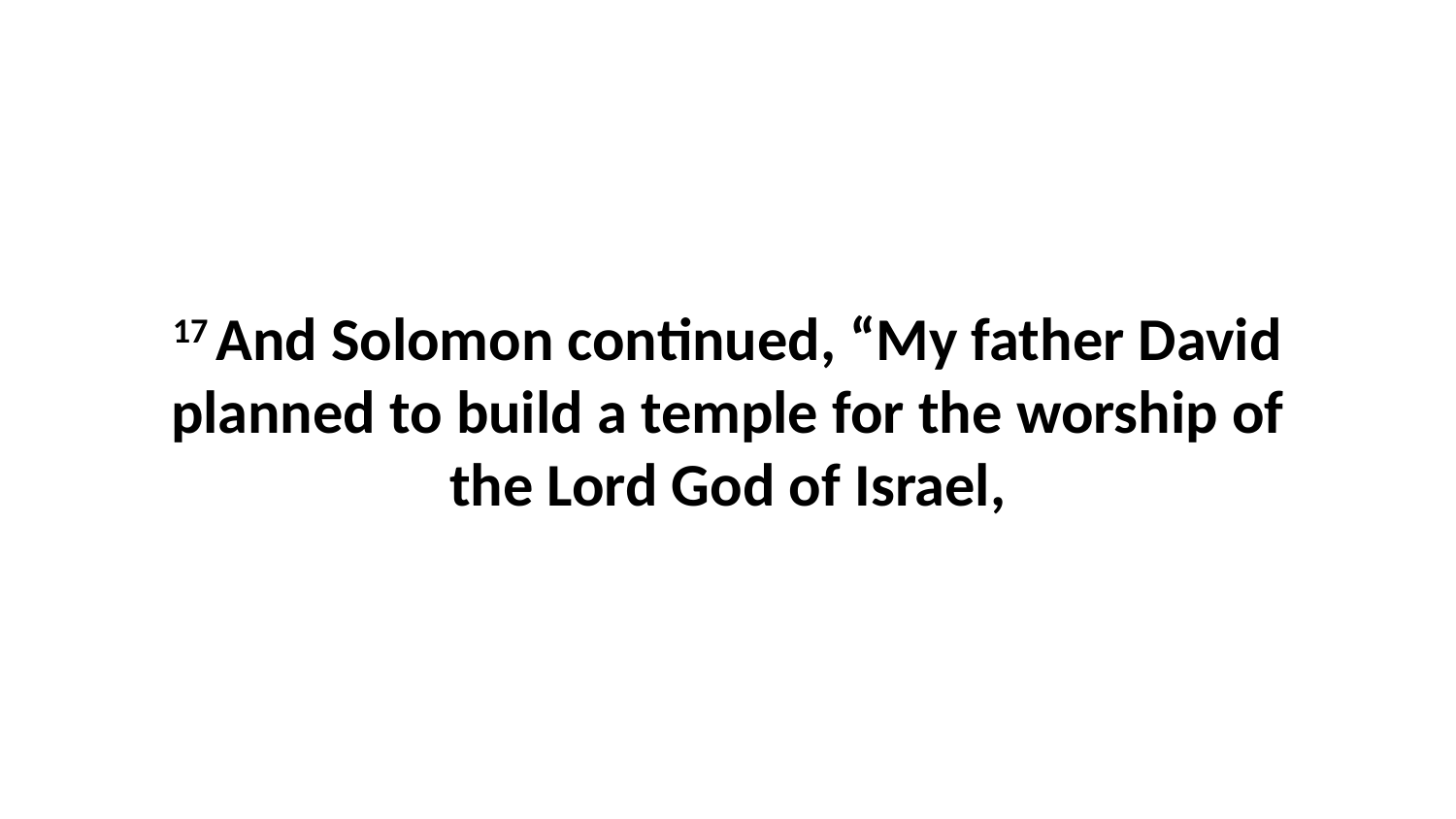

17 And Solomon continued, “My father David planned to build a temple for the worship of the Lord God of Israel,